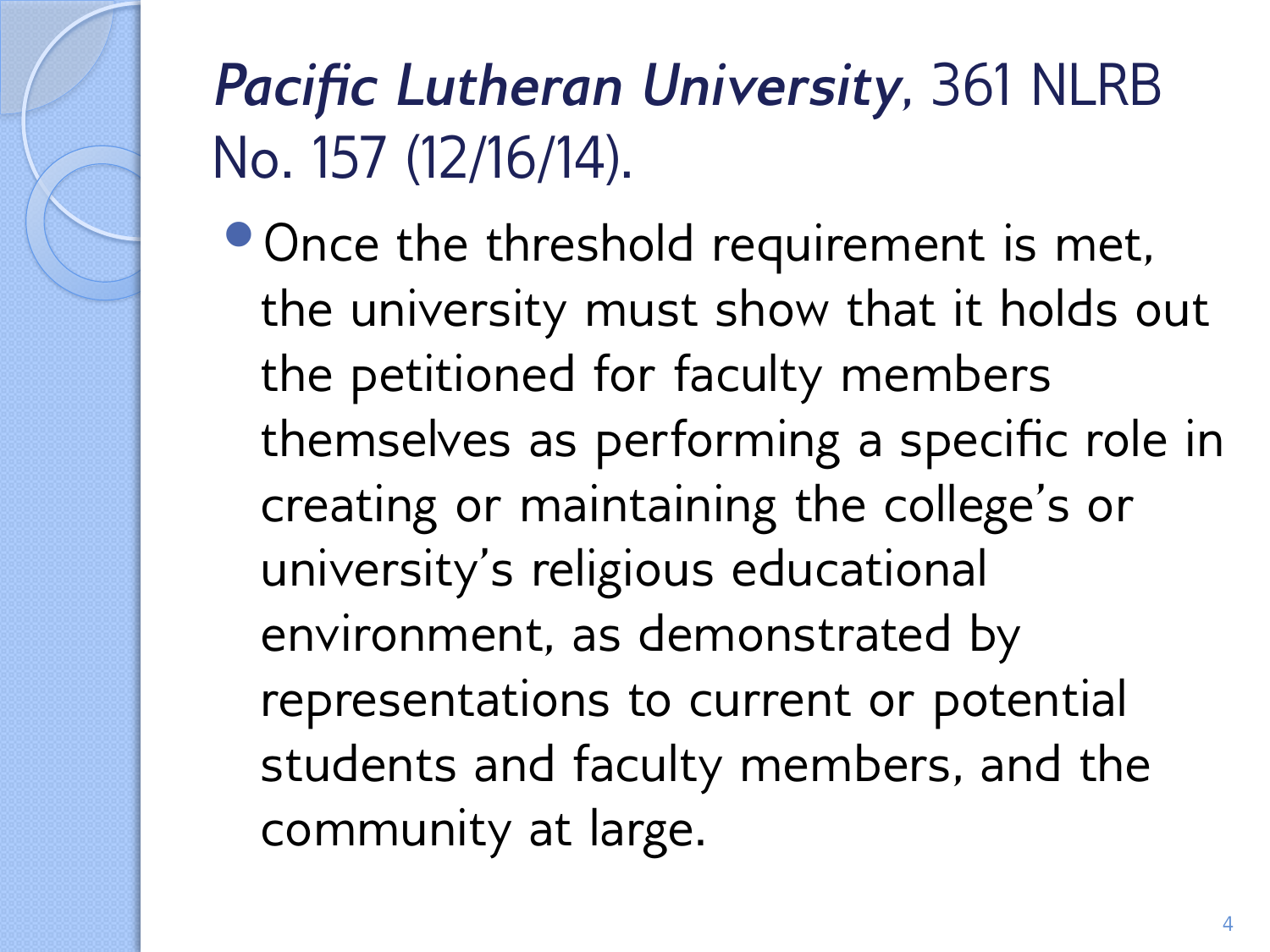

# Pacific Lutheran University, 361 NLRB No. 157 (12/16/14).
Once the threshold requirement is met, the university must show that it holds out the petitioned for faculty members themselves as performing a specific role in creating or maintaining the college’s or university’s religious educational environment, as demonstrated by representations to current or potential students and faculty members, and the community at large.

4